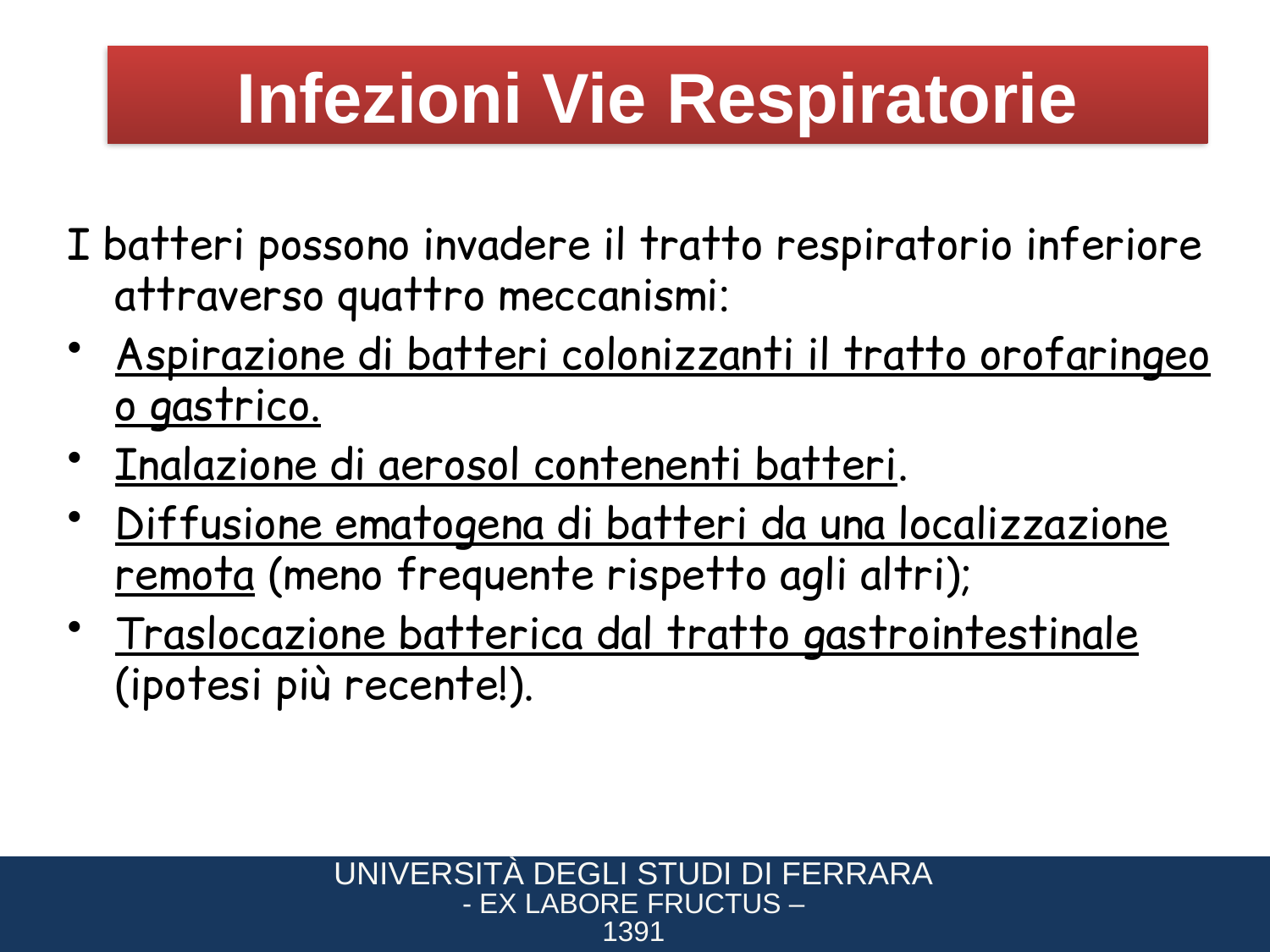

Infezioni Vie Respiratorie
I batteri possono invadere il tratto respiratorio inferiore attraverso quattro meccanismi:
Aspirazione di batteri colonizzanti il tratto orofaringeo o gastrico.
Inalazione di aerosol contenenti batteri.
Diffusione ematogena di batteri da una localizzazione remota (meno frequente rispetto agli altri);
Traslocazione batterica dal tratto gastrointestinale (ipotesi più recente!).
Università degli Studi di Ferrara
- Ex Labore Fructus –
1391